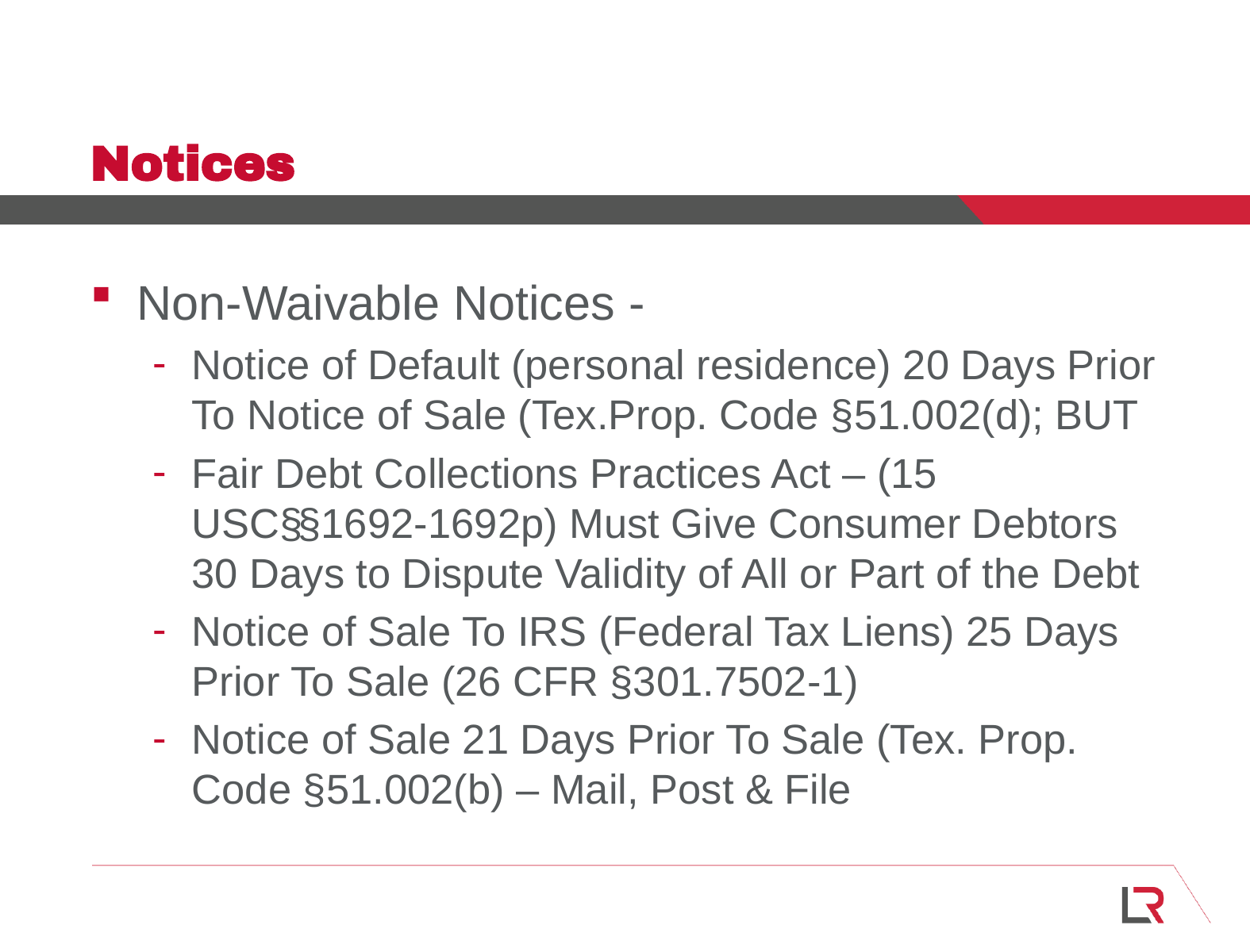

# Notices
Non-Waivable Notices -
Notice of Default (personal residence) 20 Days Prior To Notice of Sale (Tex.Prop. Code §51.002(d); BUT
Fair Debt Collections Practices Act – (15 USC§§1692-1692p) Must Give Consumer Debtors 30 Days to Dispute Validity of All or Part of the Debt
Notice of Sale To IRS (Federal Tax Liens) 25 Days Prior To Sale (26 CFR §301.7502-1)
Notice of Sale 21 Days Prior To Sale (Tex. Prop. Code §51.002(b) – Mail, Post & File